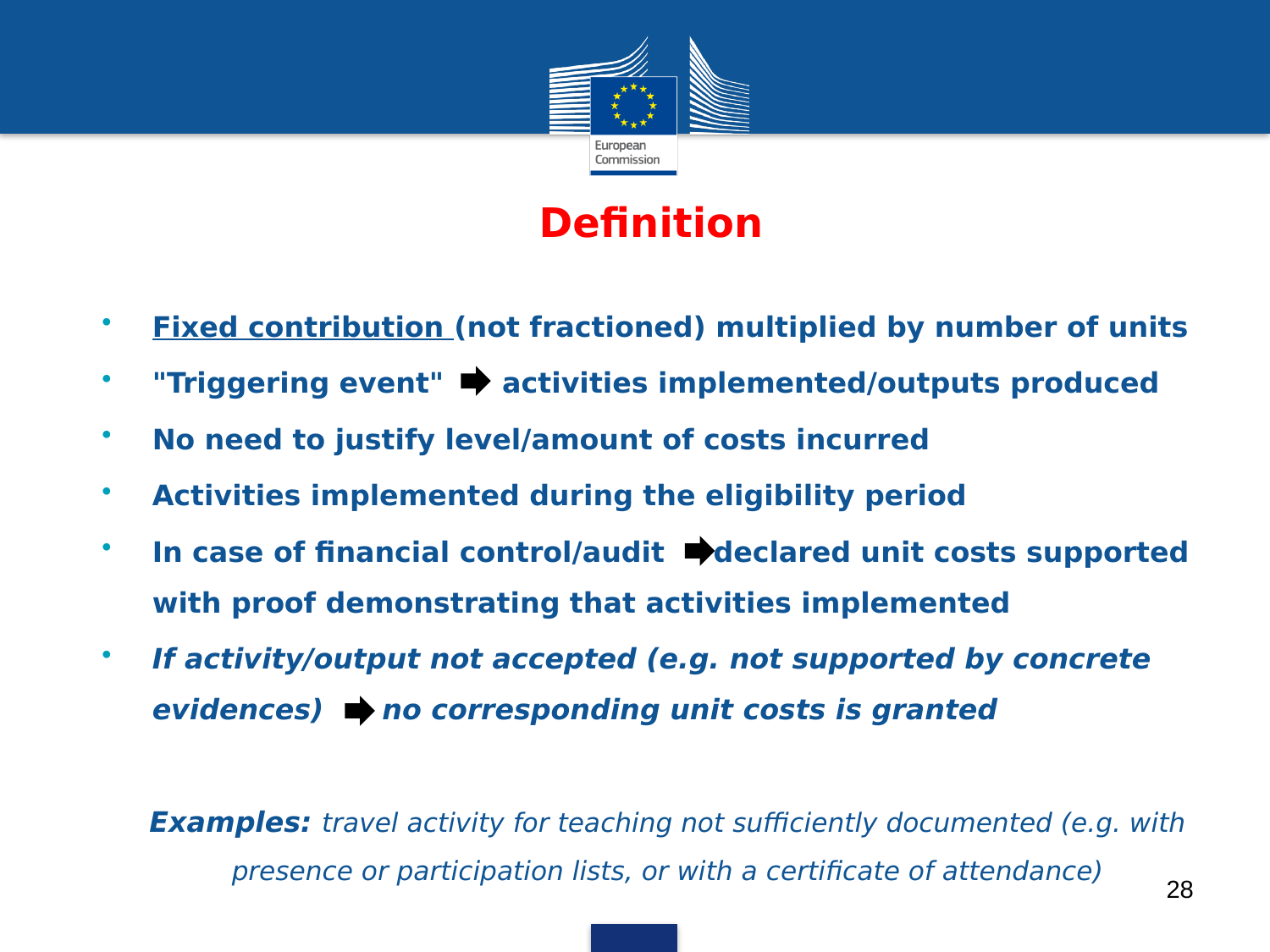

# Definition

Fixed contribution (not fractioned) multiplied by number of units
"Triggering event"      activities implemented/outputs produced
No need to justify level/amount of costs incurred
Activities implemented during the eligibility period
In case of financial control/audit     declared unit costs supported with proof demonstrating that activities implemented
If activity/output not accepted (e.g. not supported by concrete evidences)      no corresponding unit costs is granted

Examples: travel activity for teaching not sufficiently documented (e.g. with presence or participation lists, or with a certificate of attendance)

28